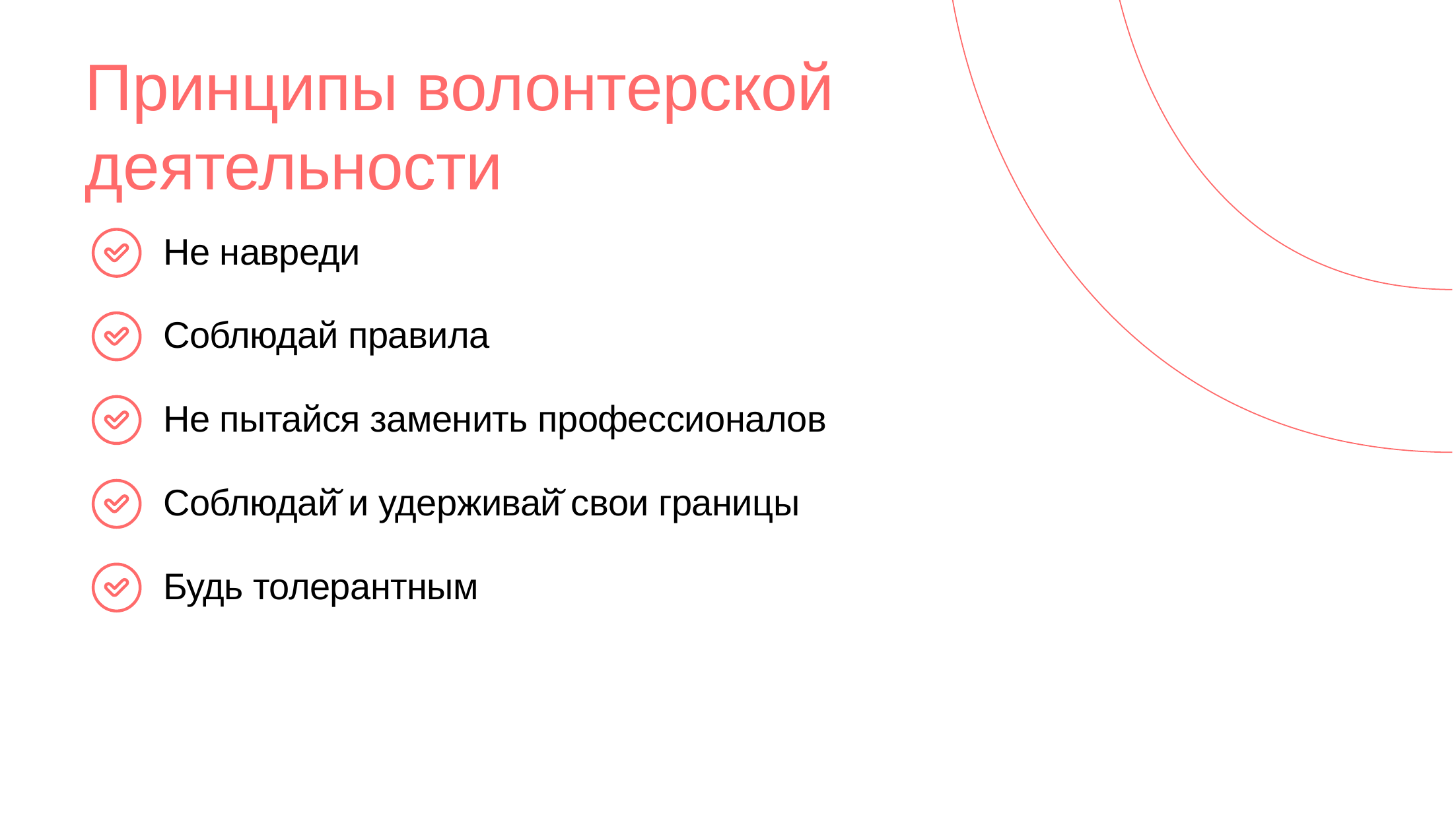

Принципы волонтерской деятельности
Не навреди

Соблюдай правила

Не пытайся заменить профессионалов

Соблюдай̆ и удерживай̆ свои границы

Будь толерантным